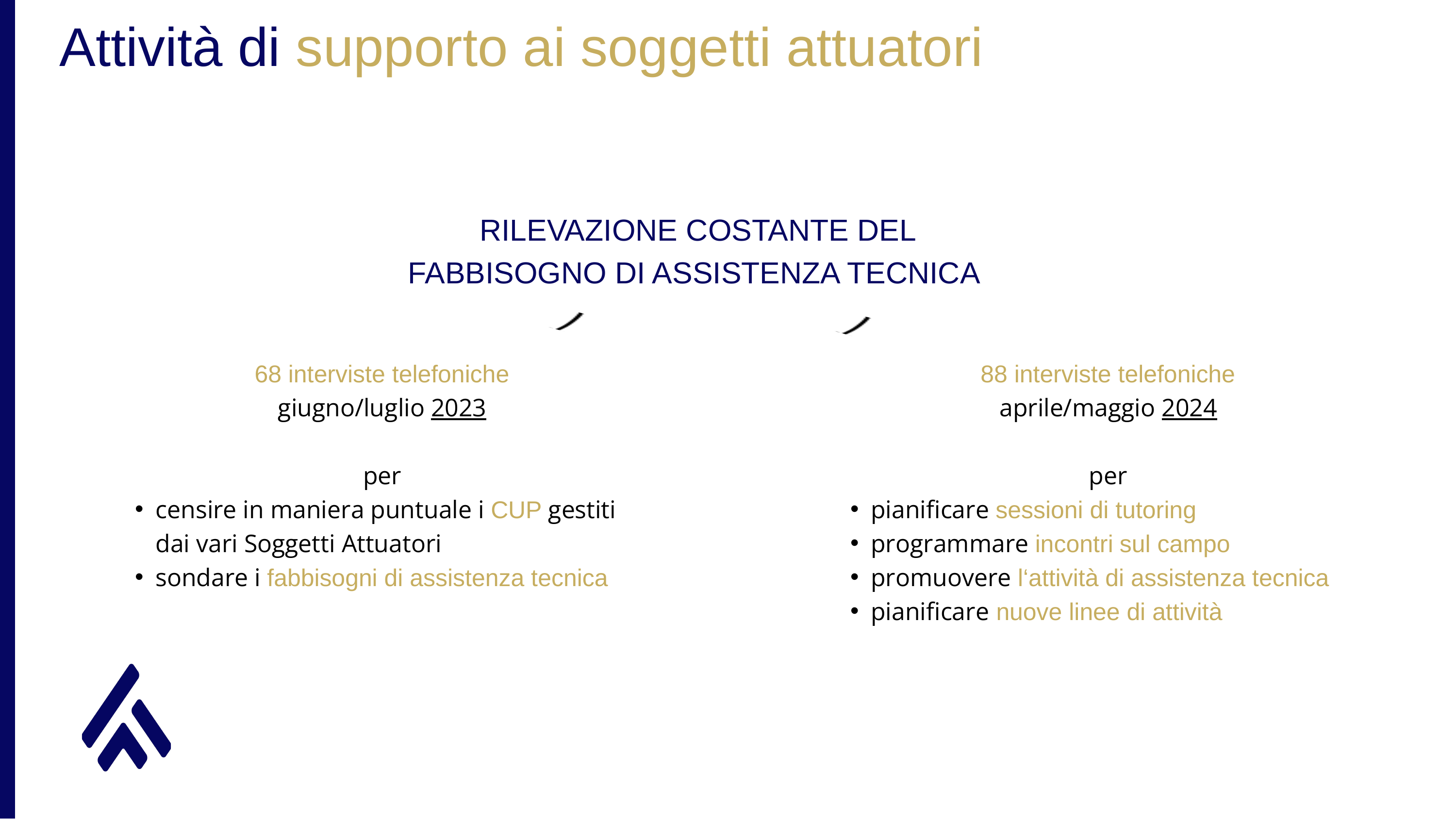

Attività di supporto ai soggetti attuatori
RILEVAZIONE COSTANTE DEL FABBISOGNO DI ASSISTENZA TECNICA

68 interviste telefoniche
giugno/luglio 2023

per
censire in maniera puntuale i CUP gestiti dai vari Soggetti Attuatori
sondare i fabbisogni di assistenza tecnica
88 interviste telefoniche
aprile/maggio 2024

per
pianificare sessioni di tutoring
programmare incontri sul campo
promuovere l‘attività di assistenza tecnica
pianificare nuove linee di attività